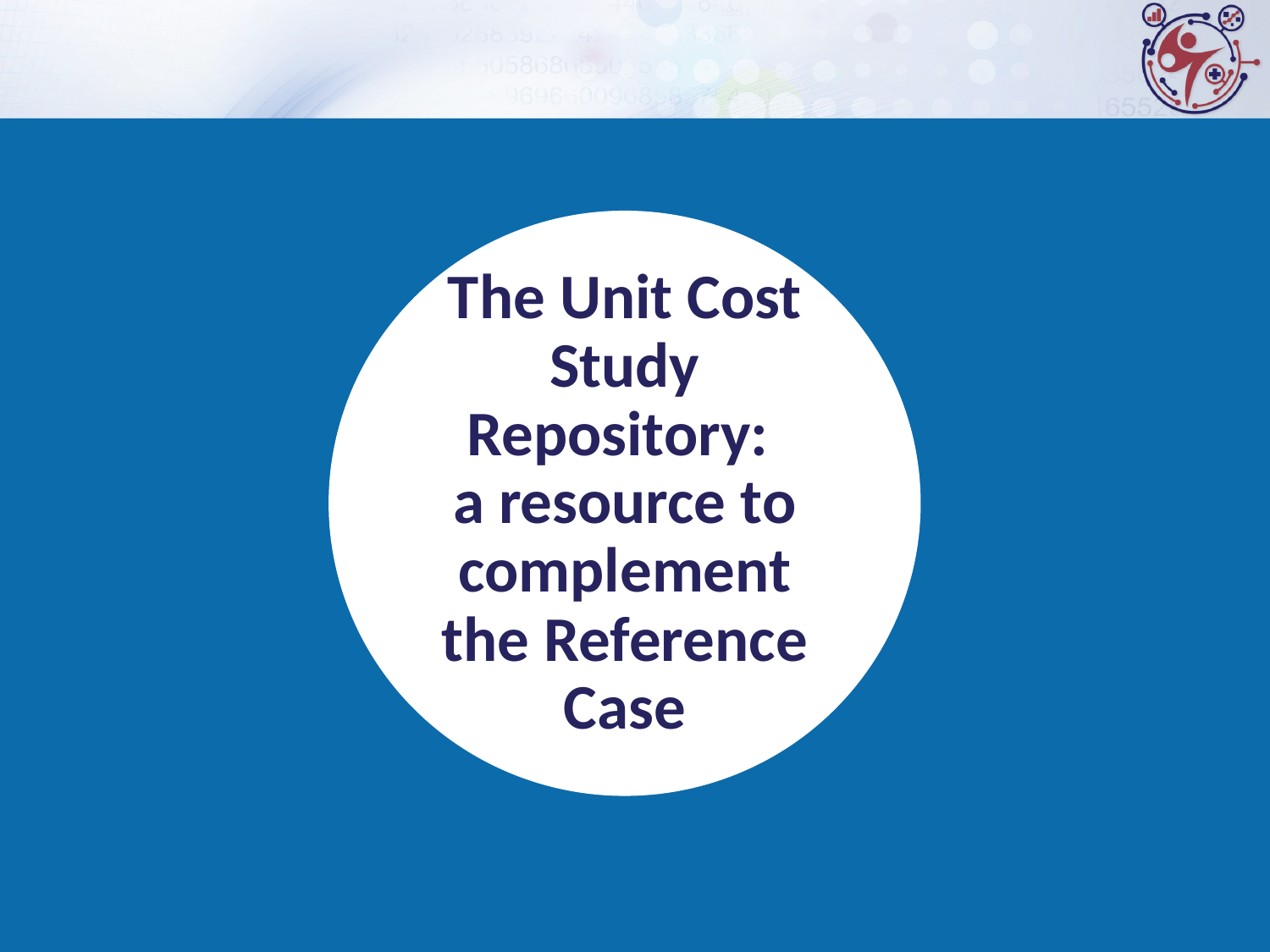

The Unit Cost Study Repository:
a resource to complement the Reference Case